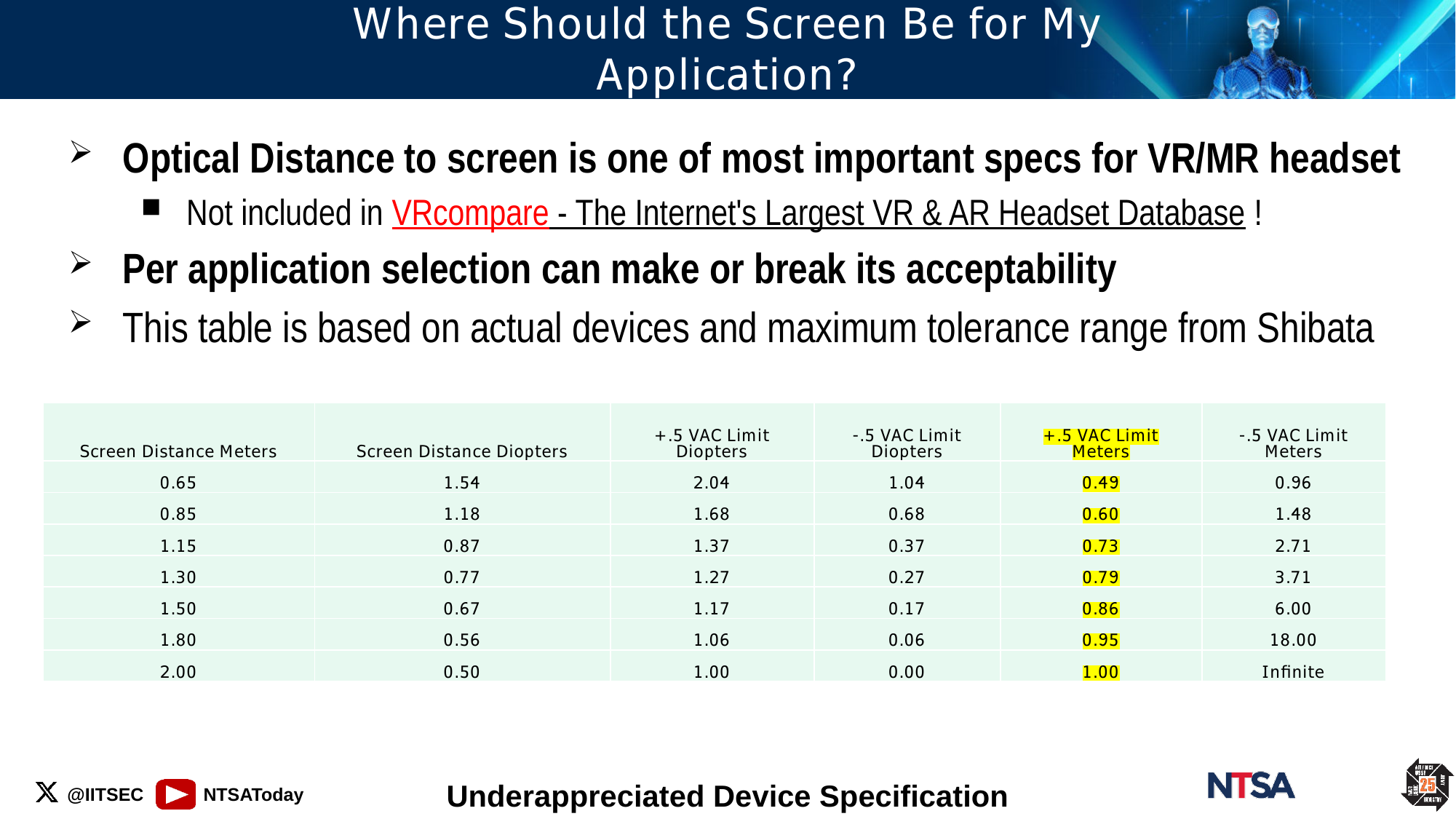

# Where Should the Screen Be for My Application?
Optical Distance to screen is one of most important specs for VR/MR headset
Not included in VRcompare - The Internet's Largest VR & AR Headset Database !
Per application selection can make or break its acceptability
This table is based on actual devices and maximum tolerance range from Shibata
| Screen Distance Meters | Screen Distance Diopters | +.5 VAC Limit Diopters | -.5 VAC Limit Diopters | +.5 VAC Limit Meters | -.5 VAC Limit Meters |
| --- | --- | --- | --- | --- | --- |
| 0.65 | 1.54 | 2.04 | 1.04 | 0.49 | 0.96 |
| 0.85 | 1.18 | 1.68 | 0.68 | 0.60 | 1.48 |
| 1.15 | 0.87 | 1.37 | 0.37 | 0.73 | 2.71 |
| 1.30 | 0.77 | 1.27 | 0.27 | 0.79 | 3.71 |
| 1.50 | 0.67 | 1.17 | 0.17 | 0.86 | 6.00 |
| 1.80 | 0.56 | 1.06 | 0.06 | 0.95 | 18.00 |
| 2.00 | 0.50 | 1.00 | 0.00 | 1.00 | Infinite |
Underappreciated Device Specification